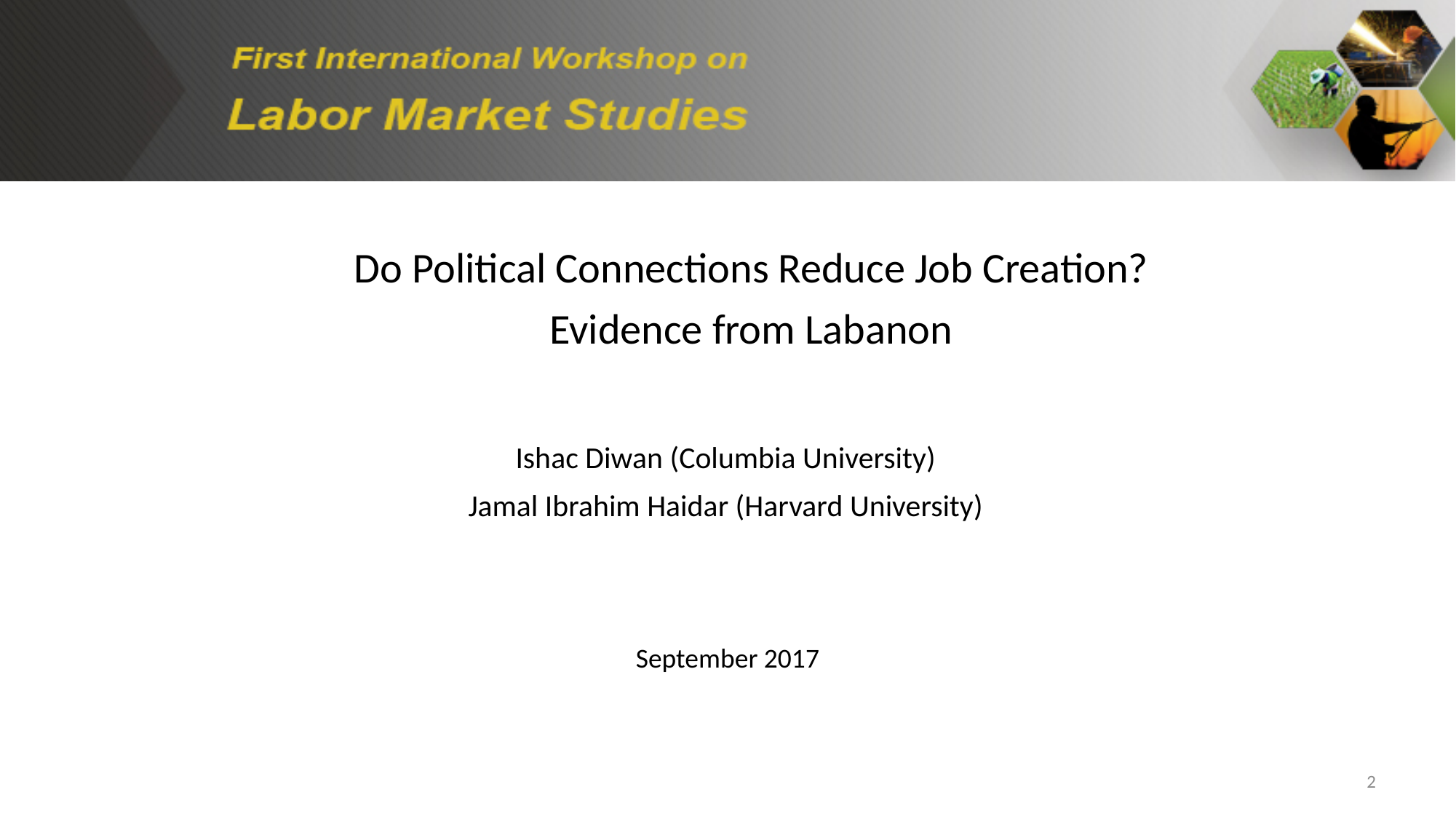

Do Political Connections Reduce Job Creation?
Evidence from Labanon
Ishac Diwan (Columbia University)
Jamal Ibrahim Haidar (Harvard University)
September 2017
2